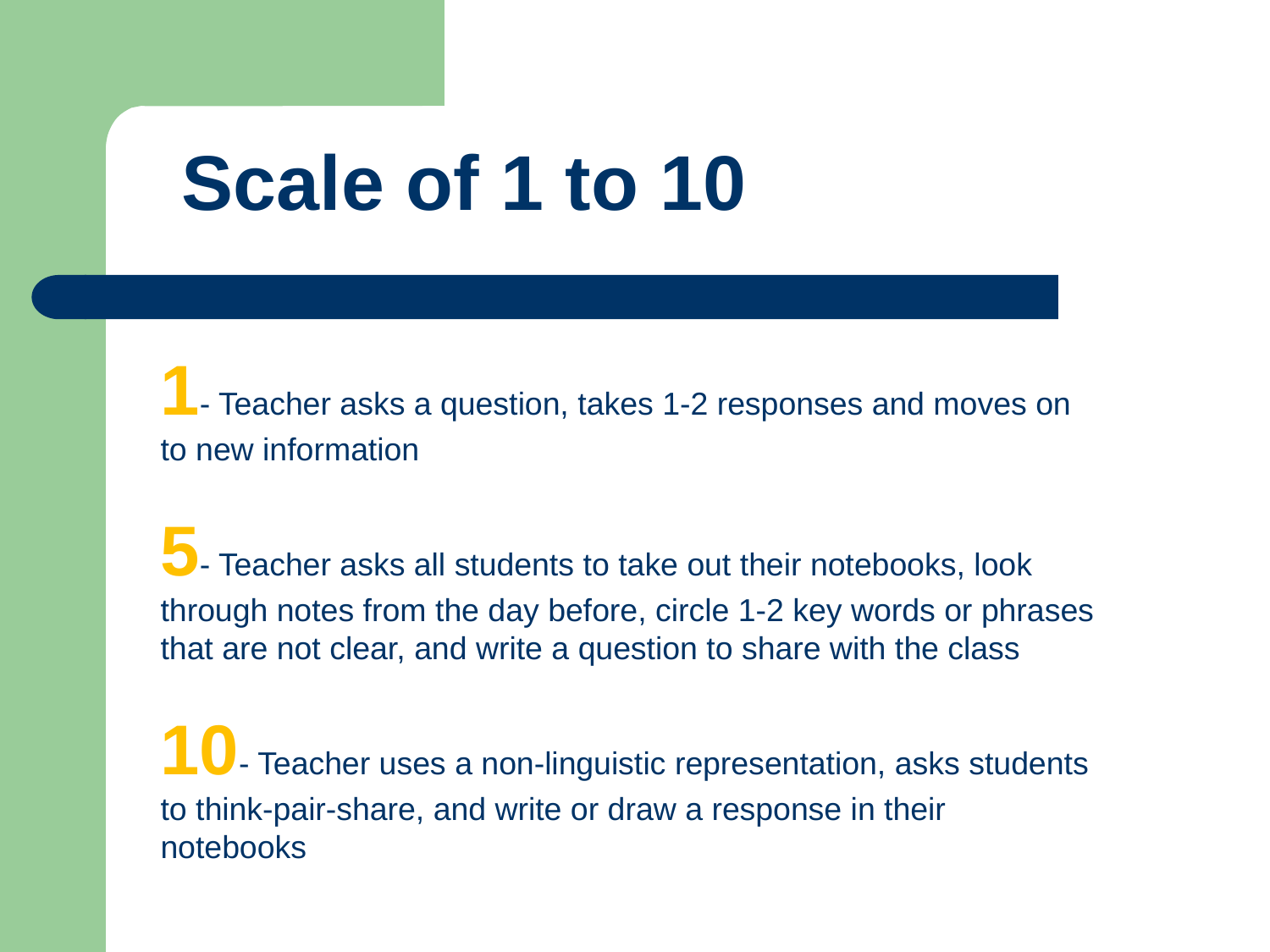

Scale of 1 to 10
1- Teacher asks a question, takes 1-2 responses and moves on to new information

5- Teacher asks all students to take out their notebooks, look through notes from the day before, circle 1-2 key words or phrases that are not clear, and write a question to share with the class

10- Teacher uses a non-linguistic representation, asks students to think-pair-share, and write or draw a response in their notebooks